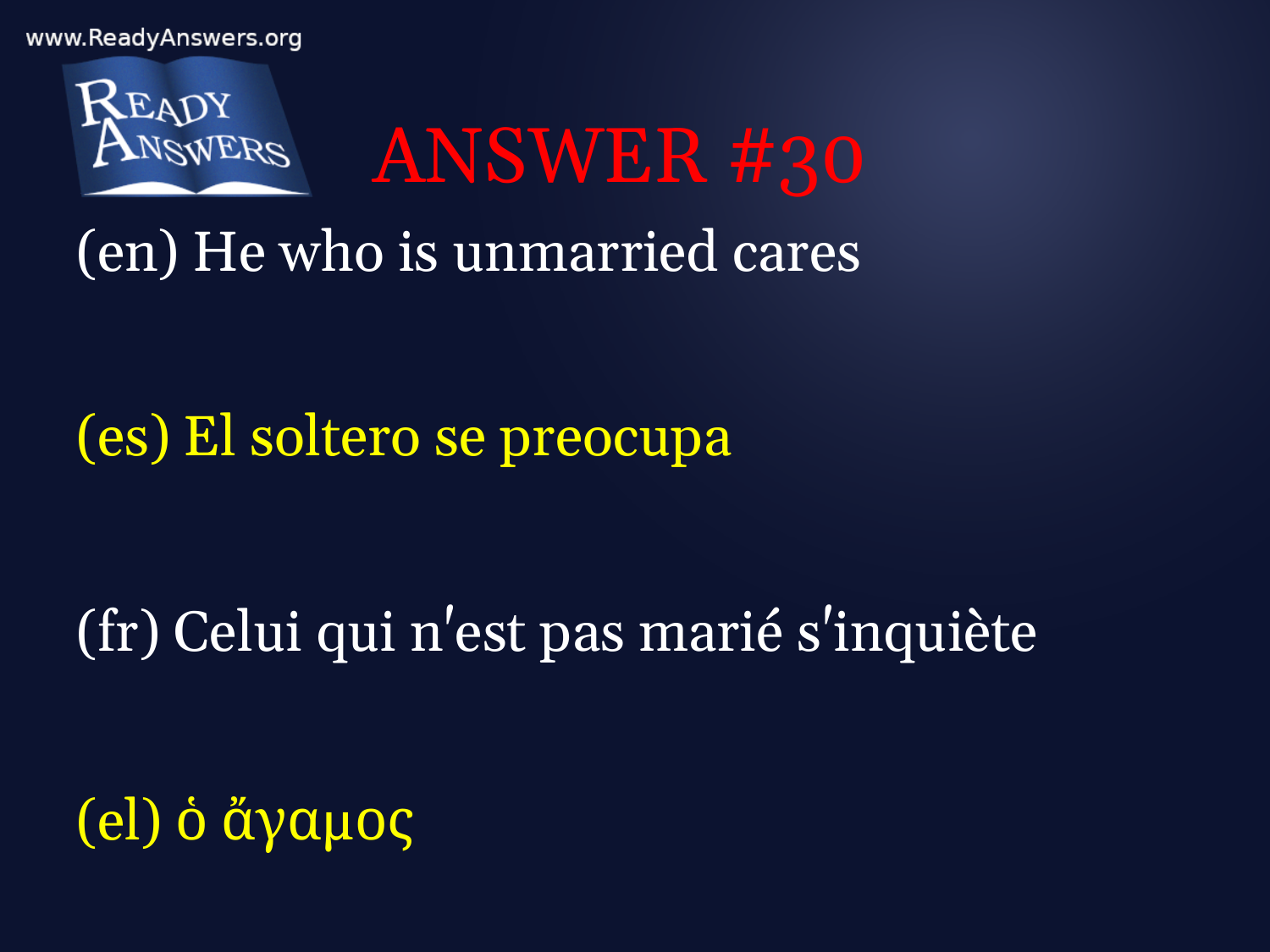

# ANSWER #30
(en) He who is unmarried cares
(es) El soltero se preocupa
(fr) Celui qui n'est pas marié s'inquiète
(el) ὁ ἄγαμος